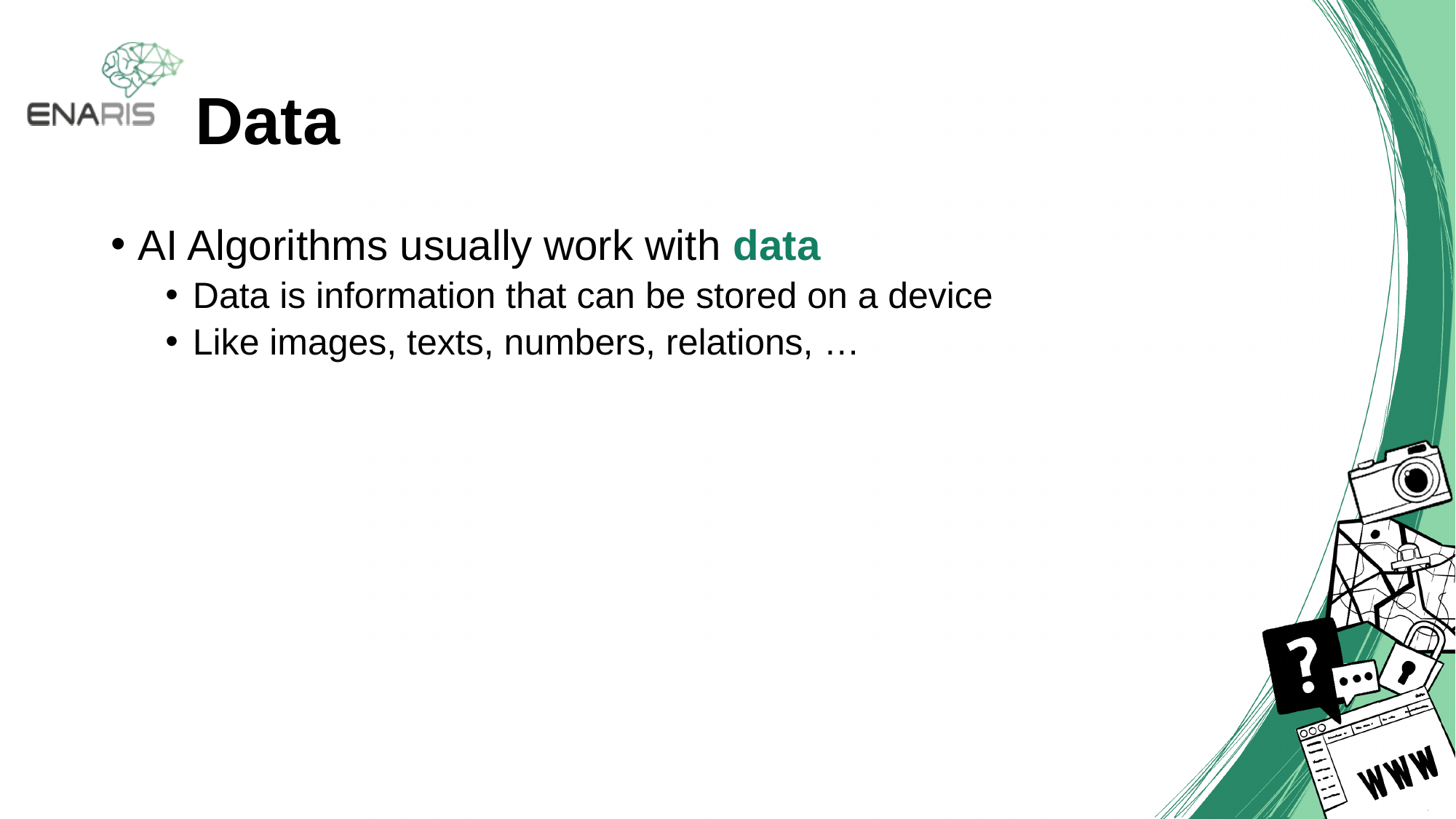

# Data
AI Algorithms usually work with data
Data is information that can be stored on a device
Like images, texts, numbers, relations, …